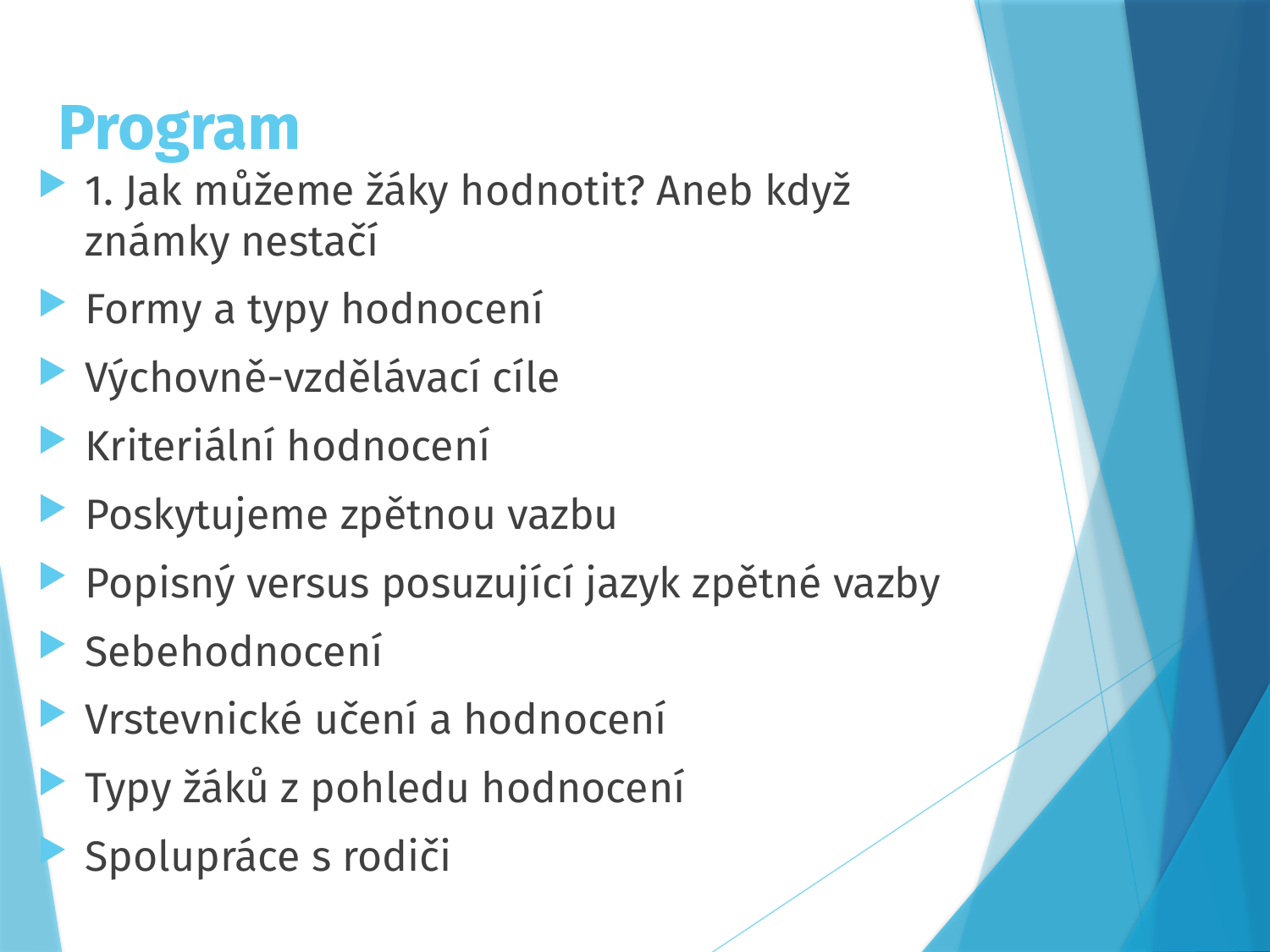

# Program
1. Jak můžeme žáky hodnotit? Aneb když známky nestačí
Formy a typy hodnocení
Výchovně-vzdělávací cíle
Kriteriální hodnocení
Poskytujeme zpětnou vazbu
Popisný versus posuzující jazyk zpětné vazby
Sebehodnocení
Vrstevnické učení a hodnocení
Typy žáků z pohledu hodnocení
Spolupráce s rodiči